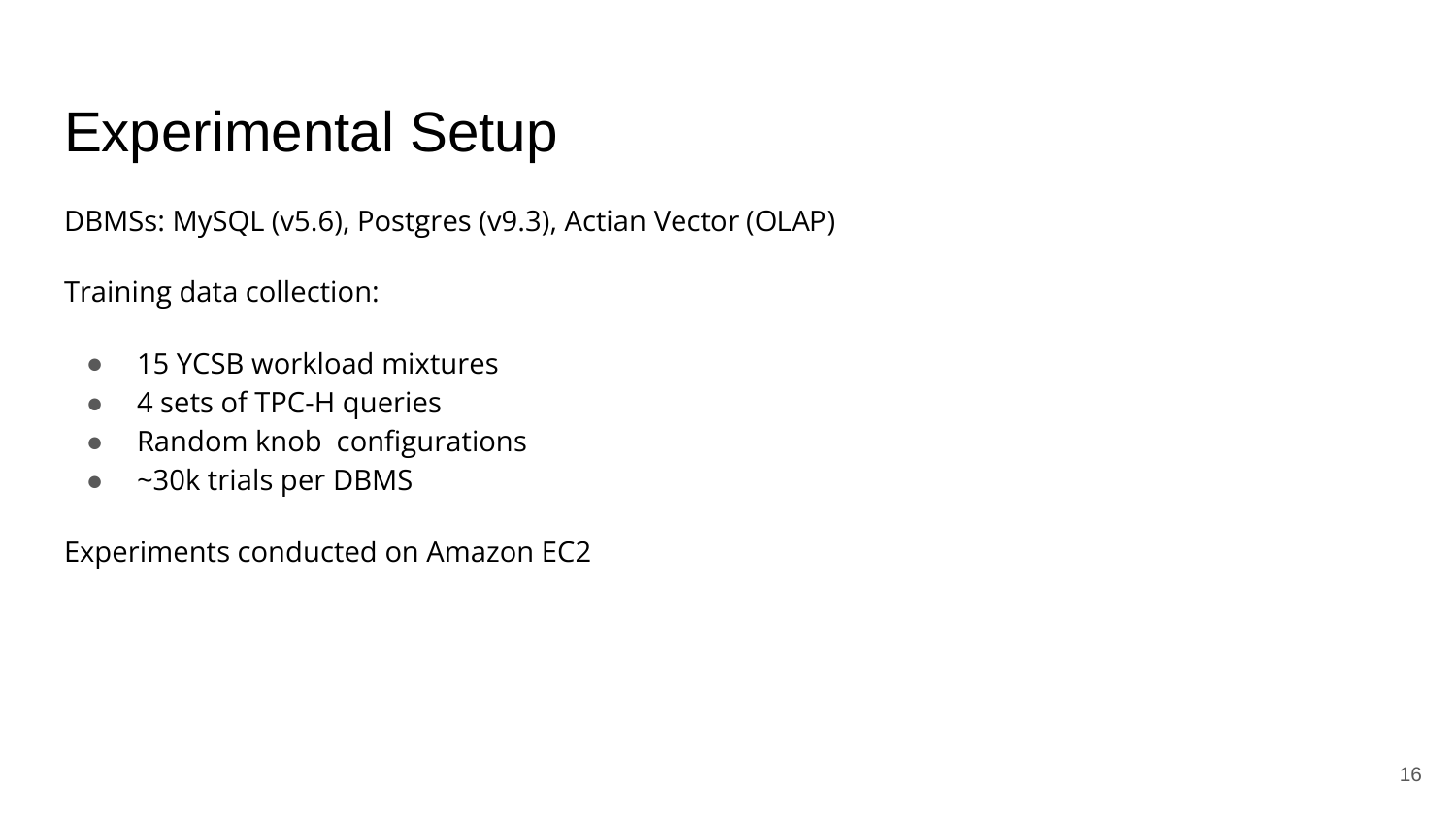

# Experimental Setup
DBMSs: MySQL (v5.6), Postgres (v9.3), Actian Vector (OLAP)
Training data collection:
15 YCSB workload mixtures
4 sets of TPC-H queries
Random knob  configurations
~30k trials per DBMS
Experiments conducted on Amazon EC2
16